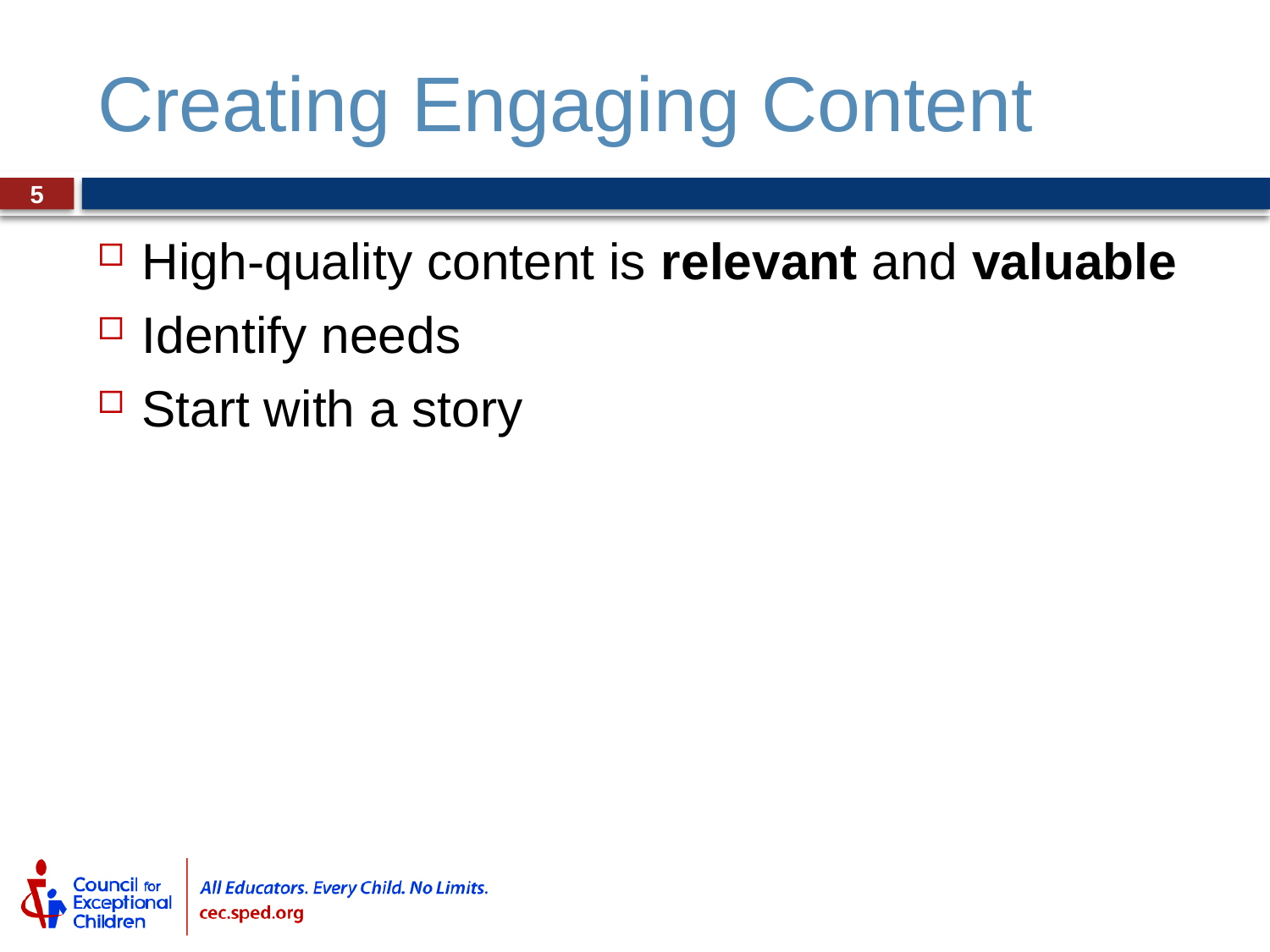

# Creating Engaging Content
5
High-quality content is relevant and valuable
Identify needs
Start with a story